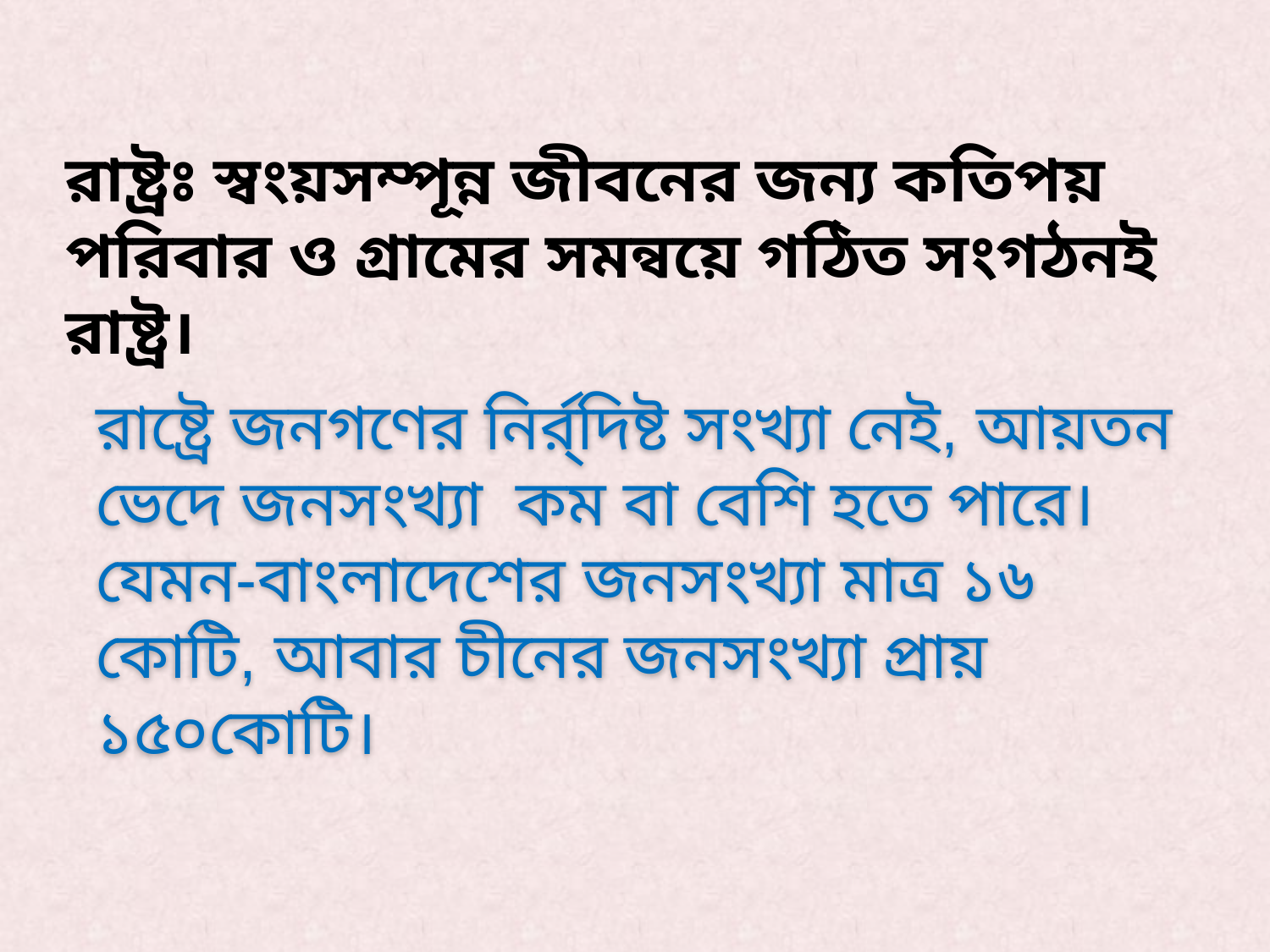

রাষ্ট্রঃ স্বংয়সম্পূন্ন জীবনের জন্য কতিপয় পরিবার ও গ্রামের সমন্বয়ে গঠিত সংগঠনই রাষ্ট্র।
রাষ্ট্রে জনগণের নির্র্দিষ্ট সংখ্যা নেই, আয়তন ভেদে জনসংখ্যা  কম বা বেশি হতে পারে। যেমন-বাংলাদেশের জনসংখ্যা মাত্র ১৬ কোটি, আবার চীনের জনসংখ্যা প্রায় ১৫০কোটি।